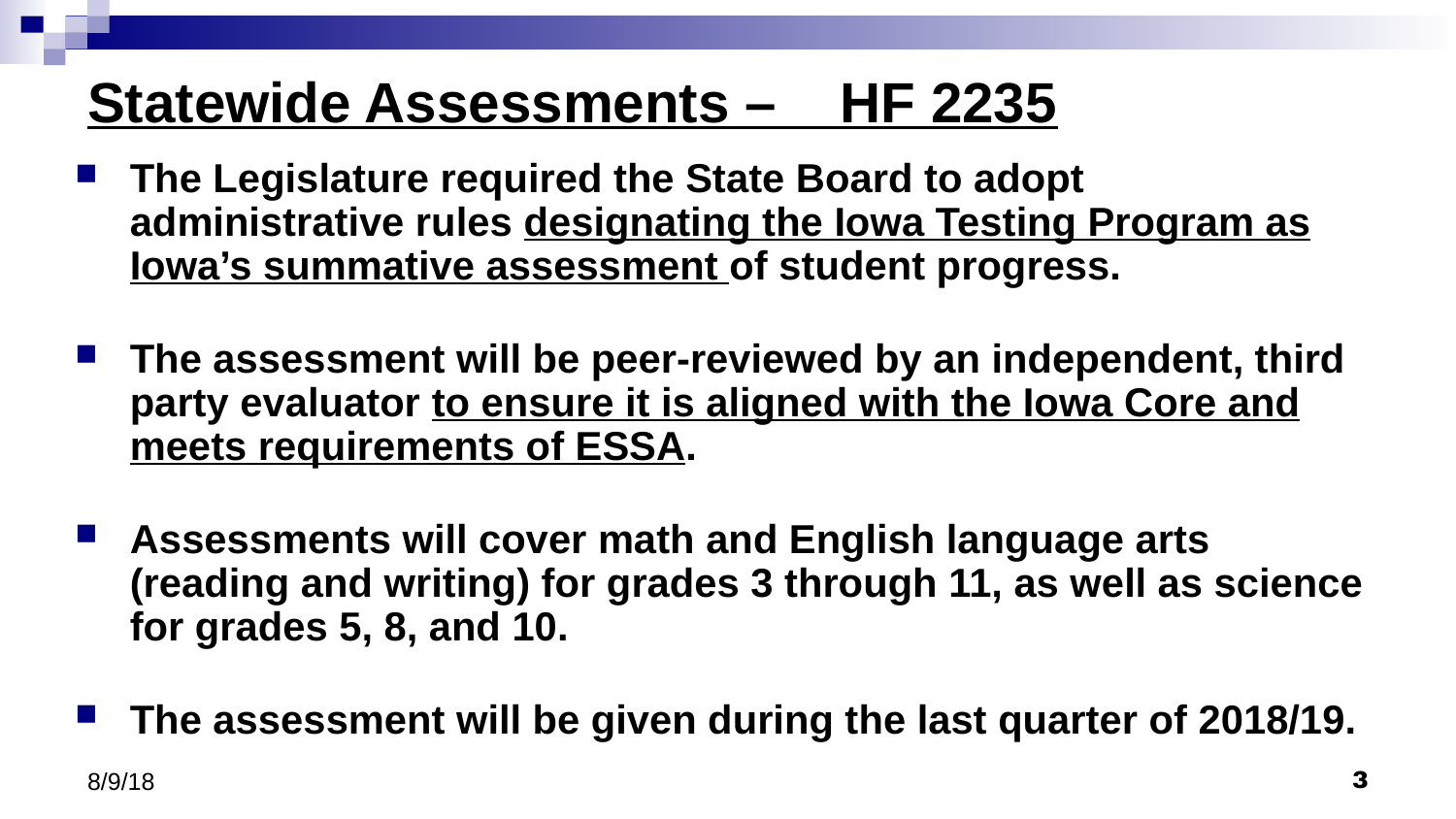

# Statewide Assessments –    HF 2235

The Legislature required the State Board to adopt administrative rules designating the Iowa Testing Program as Iowa’s summative assessment of student progress.

The assessment will be peer-reviewed by an independent, third party evaluator to ensure it is aligned with the Iowa Core and meets requirements of ESSA.

Assessments will cover math and English language arts (reading and writing) for grades 3 through 11, as well as science for grades 5, 8, and 10.

The assessment will be given during the last quarter of 2018/19.

8/9/18
3